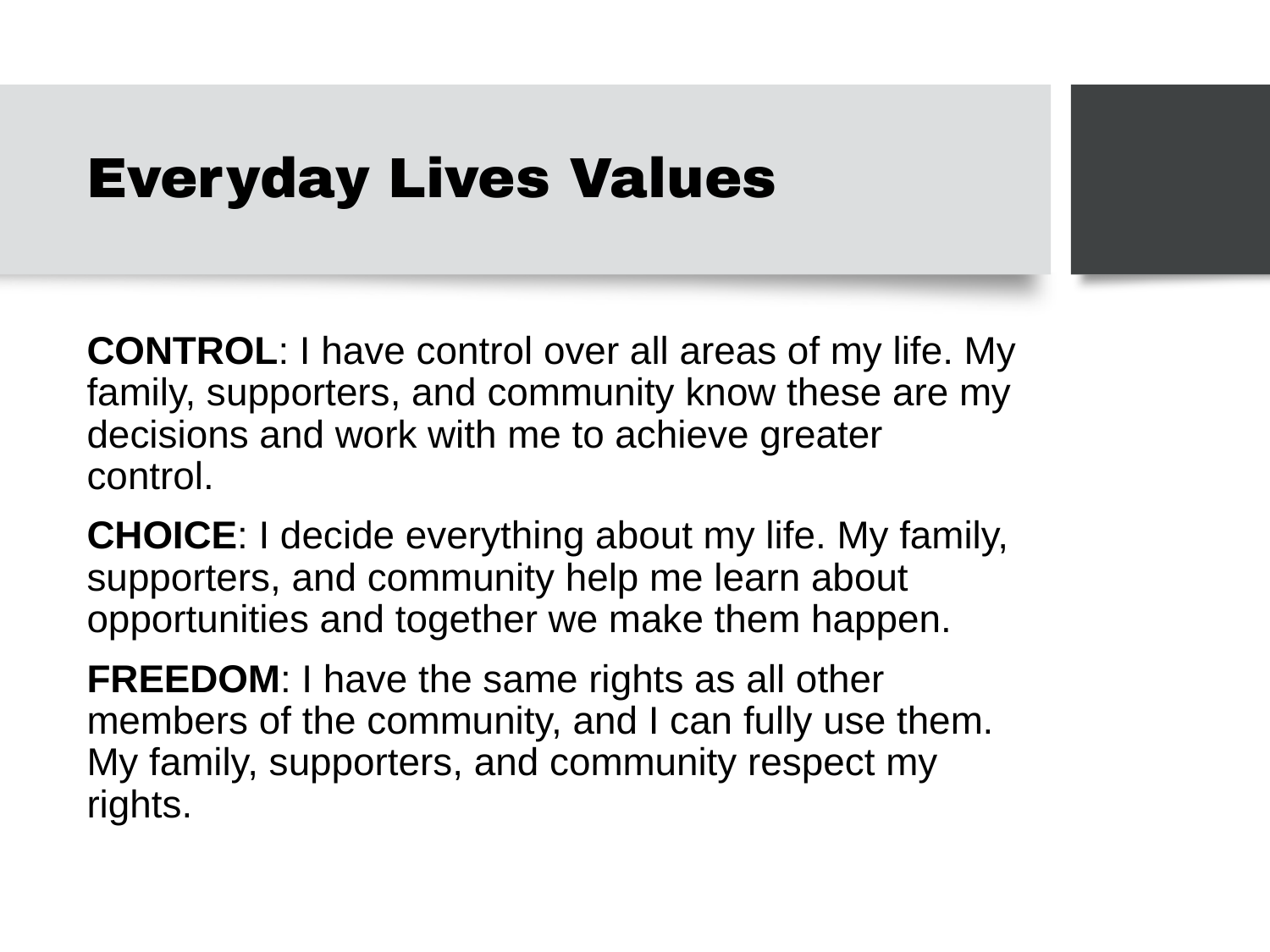

# Everyday Lives Values
CONTROL: I have control over all areas of my life. My family, supporters, and community know these are my decisions and work with me to achieve greater control.
CHOICE: I decide everything about my life. My family, supporters, and community help me learn about opportunities and together we make them happen.
FREEDOM: I have the same rights as all other members of the community, and I can fully use them. My family, supporters, and community respect my rights.